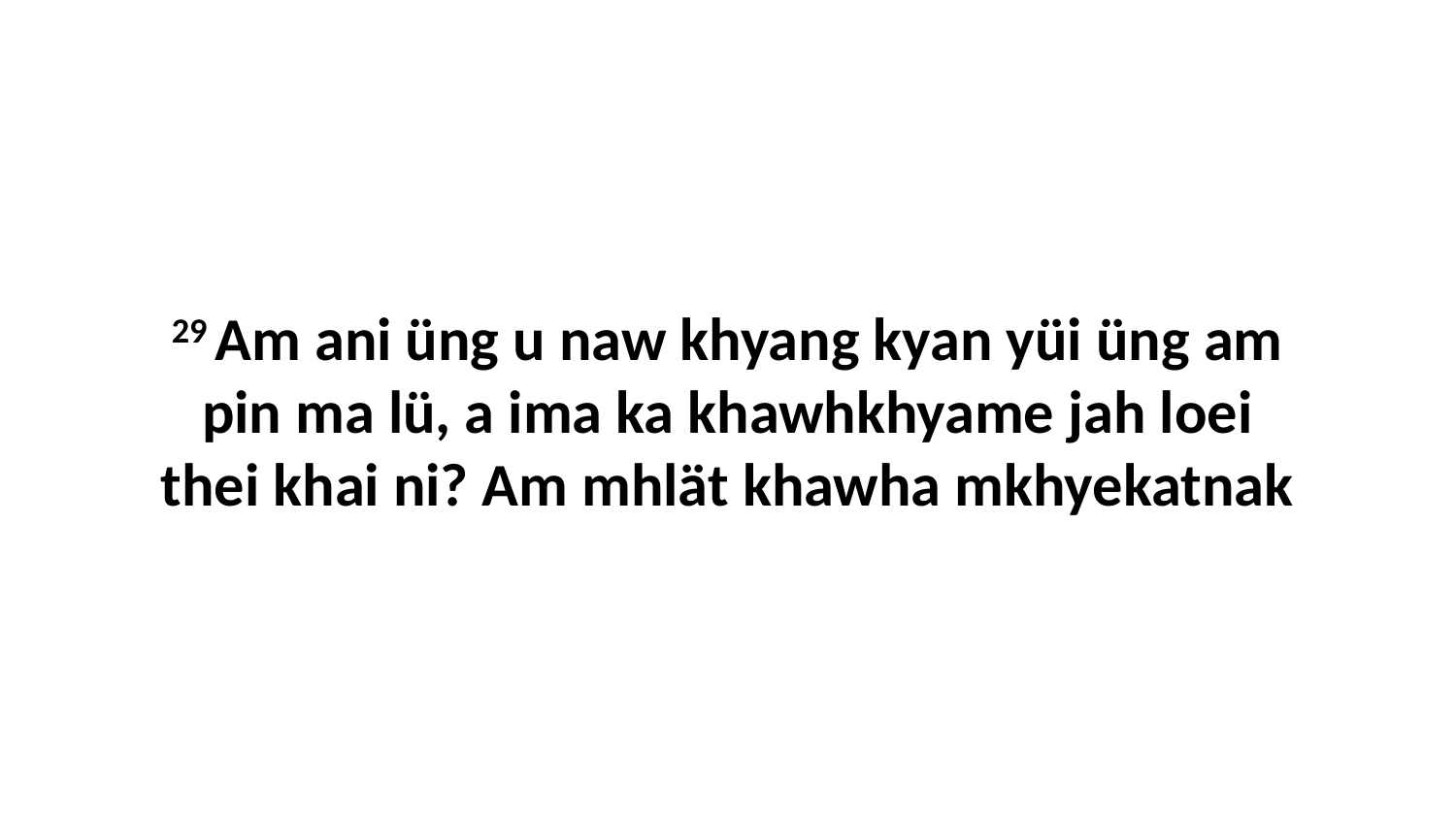

29 Am ani üng u naw khyang kyan yüi üng am pin ma lü, a ima ka khawhkhyame jah loei thei khai ni? Am mhlät khawha mkhyekatnak